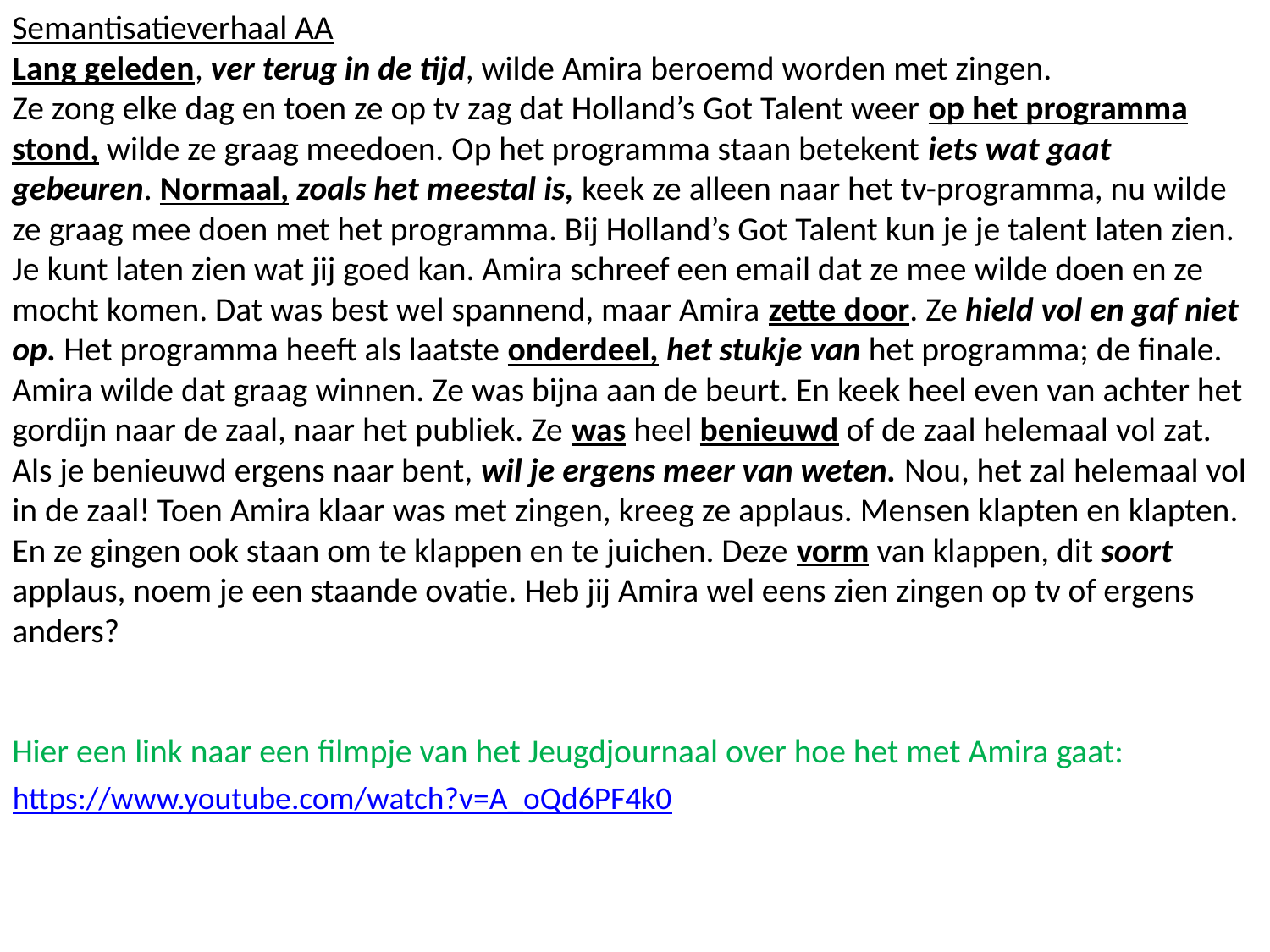

Semantisatieverhaal AA
Lang geleden, ver terug in de tijd, wilde Amira beroemd worden met zingen.
Ze zong elke dag en toen ze op tv zag dat Holland’s Got Talent weer op het programma stond, wilde ze graag meedoen. Op het programma staan betekent iets wat gaat gebeuren. Normaal, zoals het meestal is, keek ze alleen naar het tv-programma, nu wilde ze graag mee doen met het programma. Bij Holland’s Got Talent kun je je talent laten zien. Je kunt laten zien wat jij goed kan. Amira schreef een email dat ze mee wilde doen en ze mocht komen. Dat was best wel spannend, maar Amira zette door. Ze hield vol en gaf niet op. Het programma heeft als laatste onderdeel, het stukje van het programma; de finale. Amira wilde dat graag winnen. Ze was bijna aan de beurt. En keek heel even van achter het gordijn naar de zaal, naar het publiek. Ze was heel benieuwd of de zaal helemaal vol zat. Als je benieuwd ergens naar bent, wil je ergens meer van weten. Nou, het zal helemaal vol in de zaal! Toen Amira klaar was met zingen, kreeg ze applaus. Mensen klapten en klapten. En ze gingen ook staan om te klappen en te juichen. Deze vorm van klappen, dit soort applaus, noem je een staande ovatie. Heb jij Amira wel eens zien zingen op tv of ergens anders?

Hier een link naar een filmpje van het Jeugdjournaal over hoe het met Amira gaat:
https://www.youtube.com/watch?v=A_oQd6PF4k0